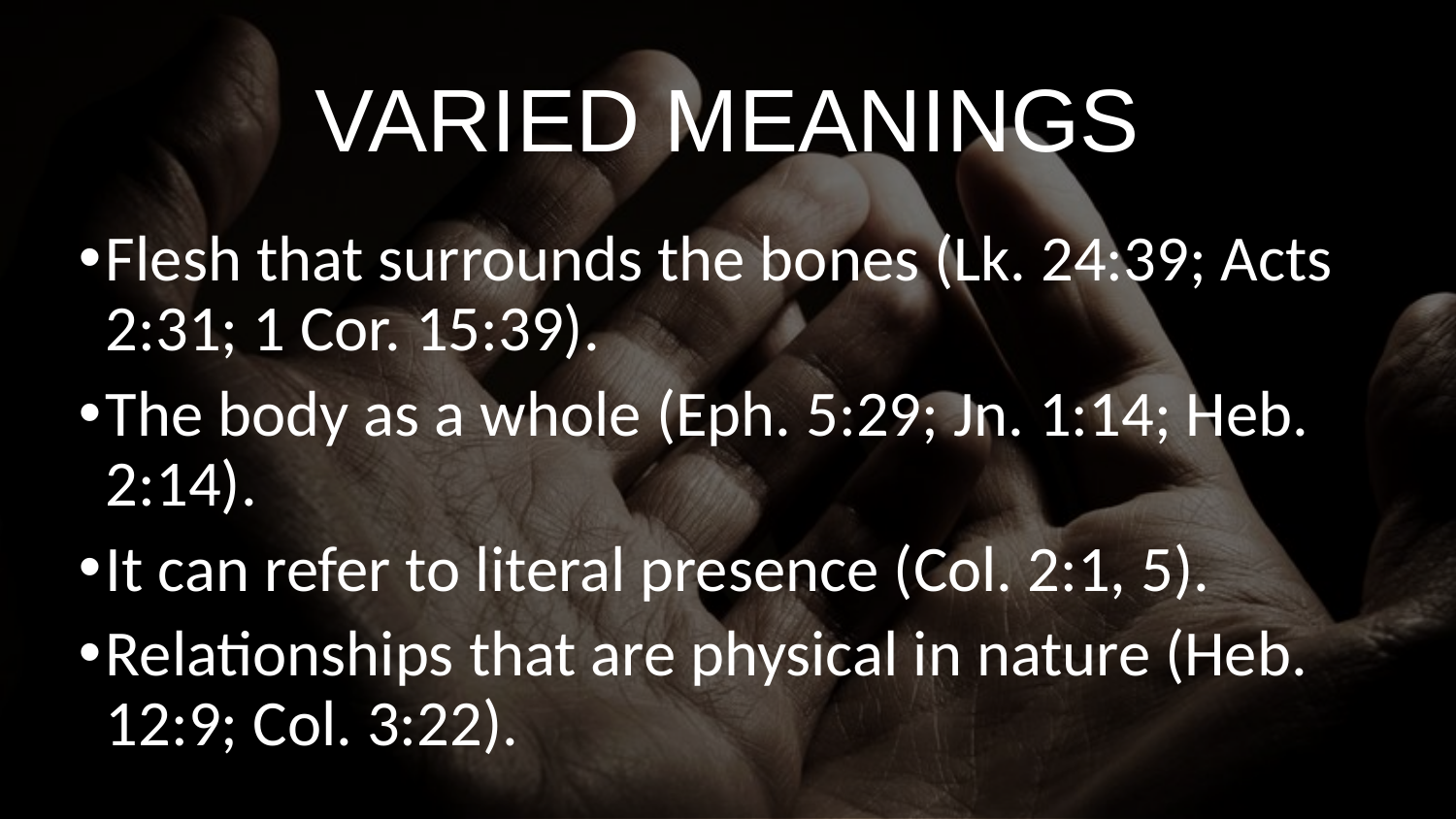

# Varied Meanings
Flesh that surrounds the bones (Lk. 24:39; Acts 2:31; 1 Cor. 15:39).
The body as a whole (Eph. 5:29; Jn. 1:14; Heb. 2:14).
It can refer to literal presence (Col. 2:1, 5).
Relationships that are physical in nature (Heb. 12:9; Col. 3:22).